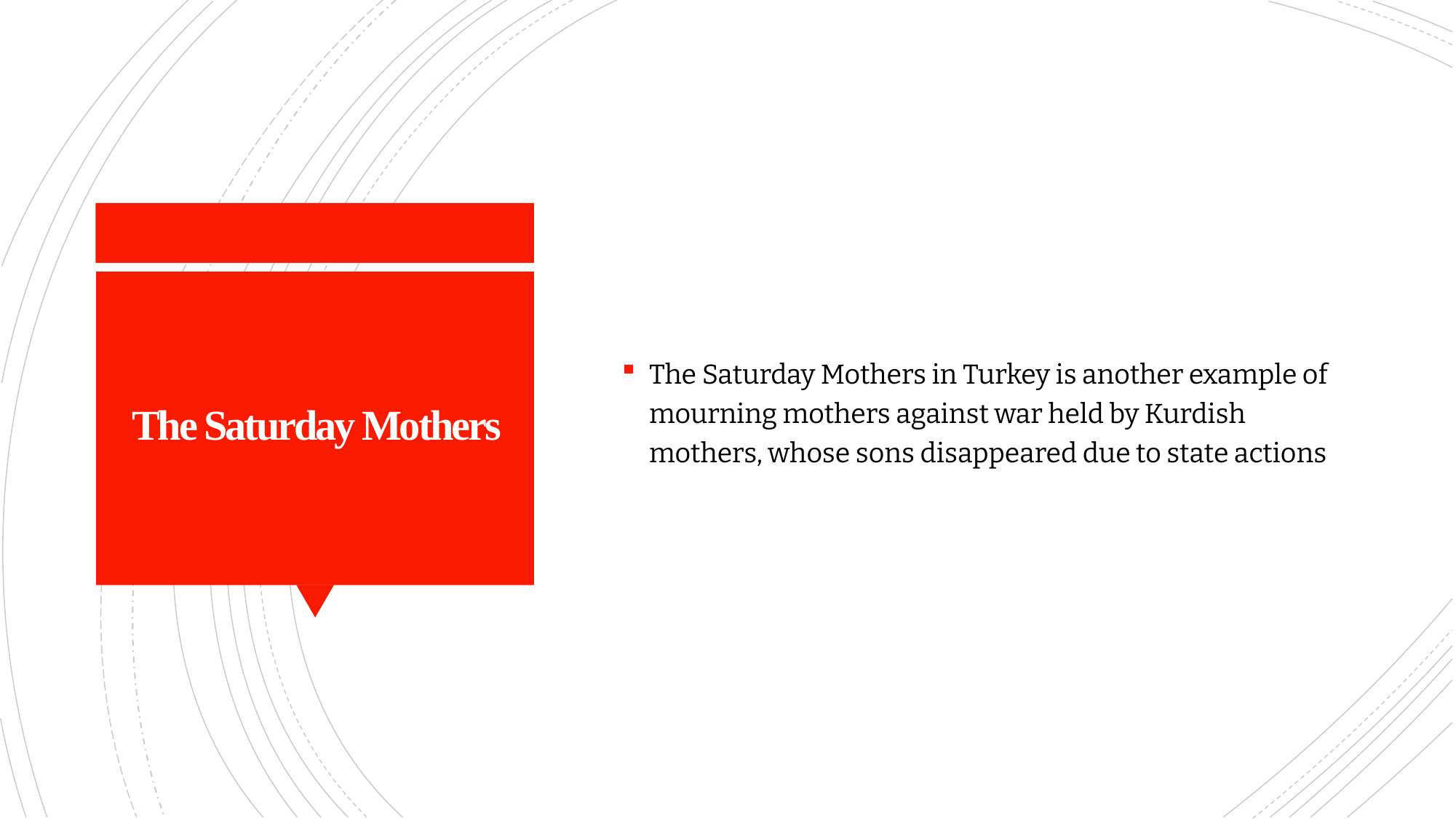

The Saturday Mothers in Turkey is another example of mourning mothers against war held by Kurdish mothers, whose sons disappeared due to state actions
# The Saturday Mothers